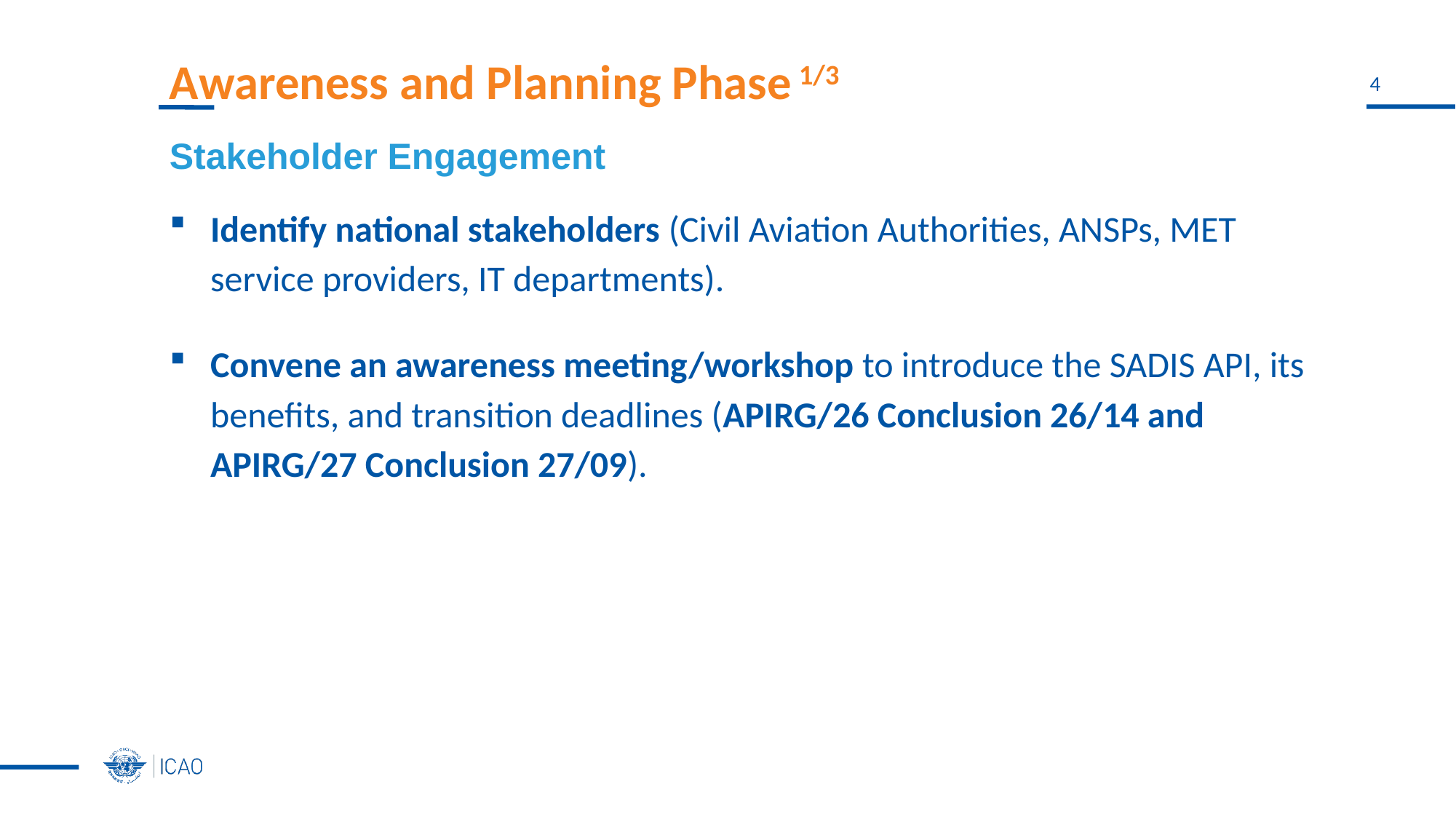

# Awareness and Planning Phase 1/3
Stakeholder Engagement
Identify national stakeholders (Civil Aviation Authorities, ANSPs, MET service providers, IT departments).
Convene an awareness meeting/workshop to introduce the SADIS API, its benefits, and transition deadlines (APIRG/26 Conclusion 26/14 and APIRG/27 Conclusion 27/09).